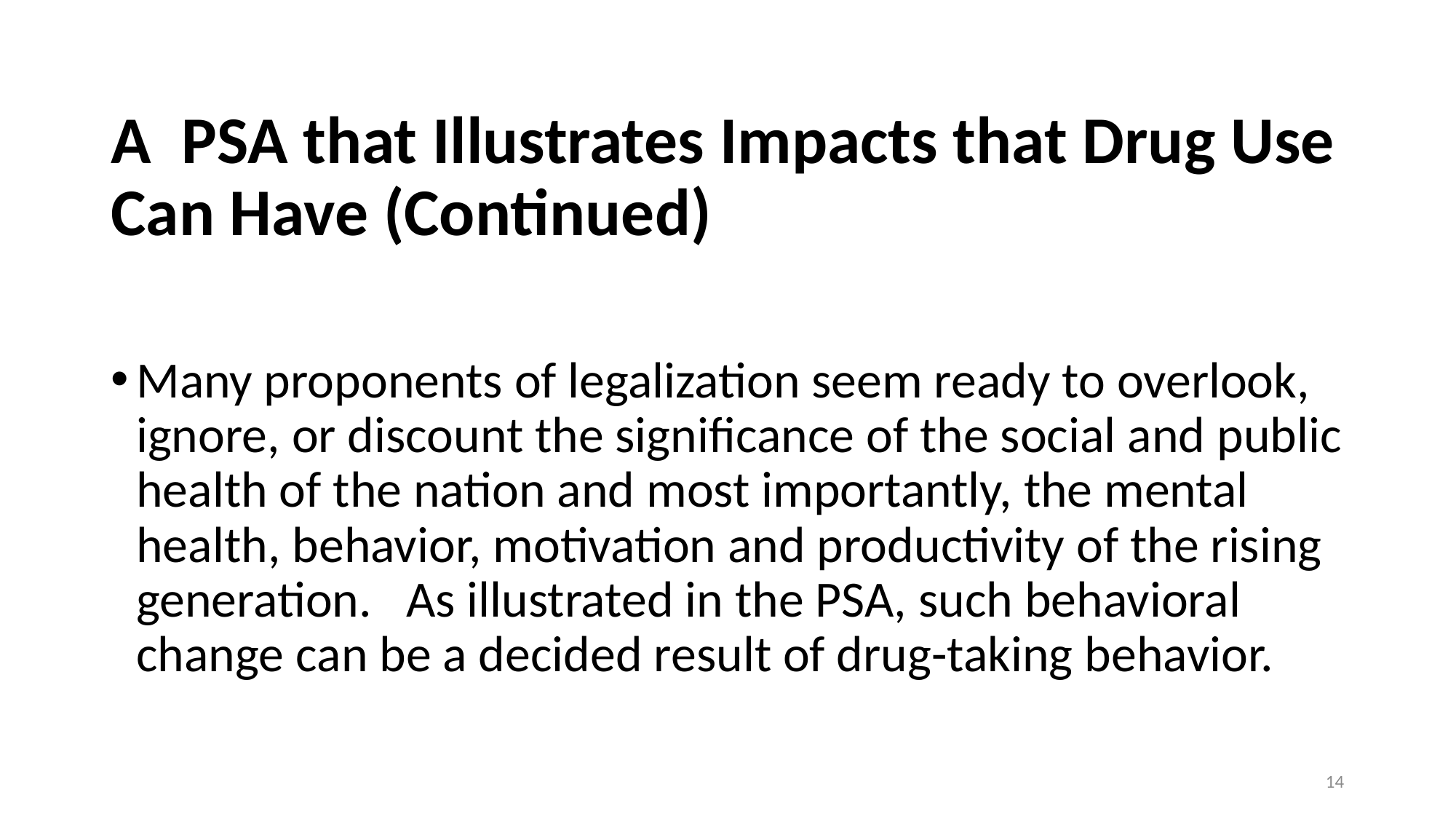

# A  PSA that Illustrates Impacts that Drug Use Can Have (Continued)

Many proponents of legalization seem ready to overlook, ignore, or discount the significance of the social and public health of the nation and most importantly, the mental health, behavior, motivation and productivity of the rising generation.   As illustrated in the PSA, such behavioral change can be a decided result of drug-taking behavior.
14